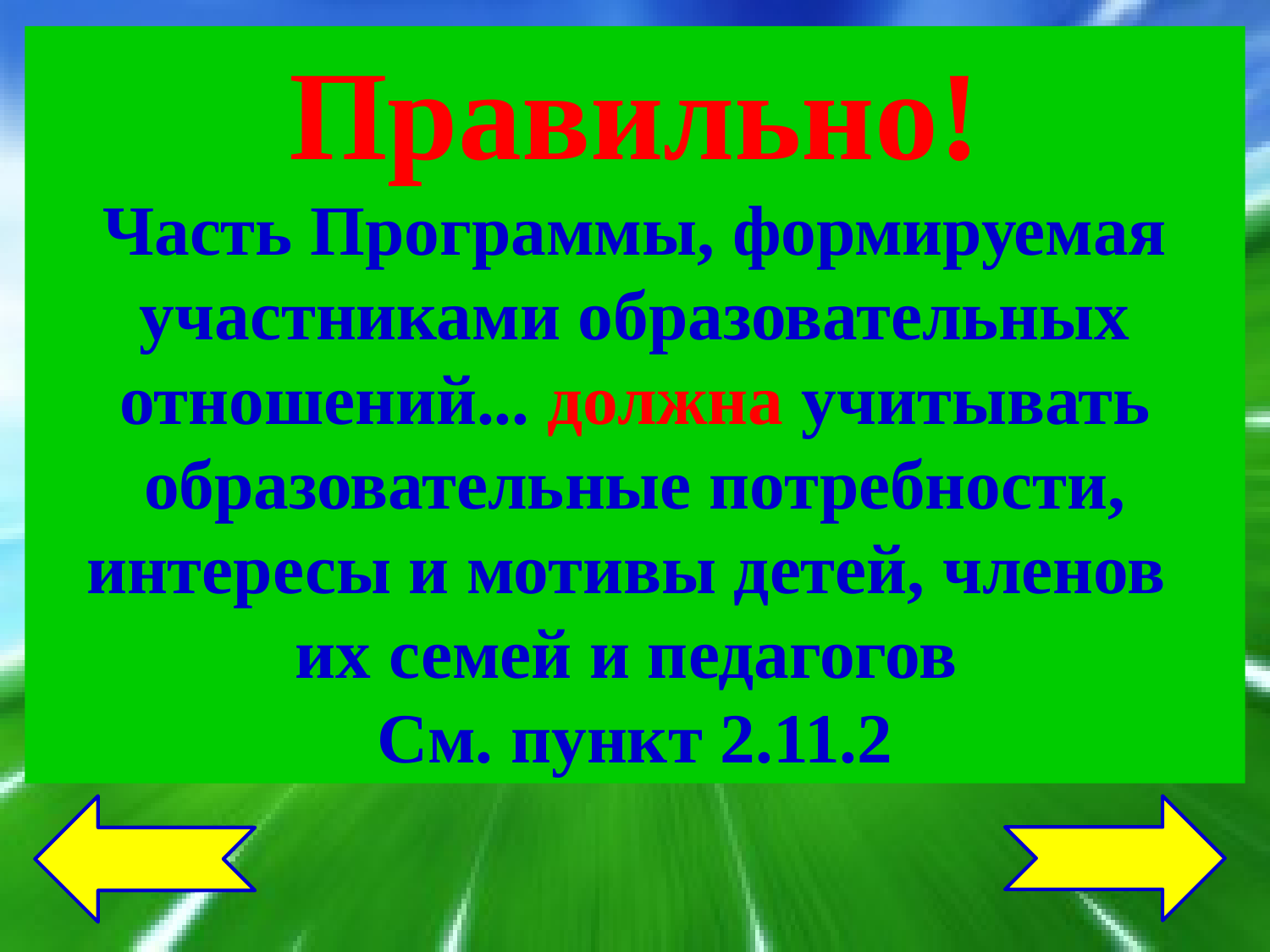

Правильно!
Часть Программы, формируемая участниками образовательных отношений... должна учитывать образовательные потребности, интересы и мотивы детей, членов
их семей и педагогов
См. пункт 2.11.2